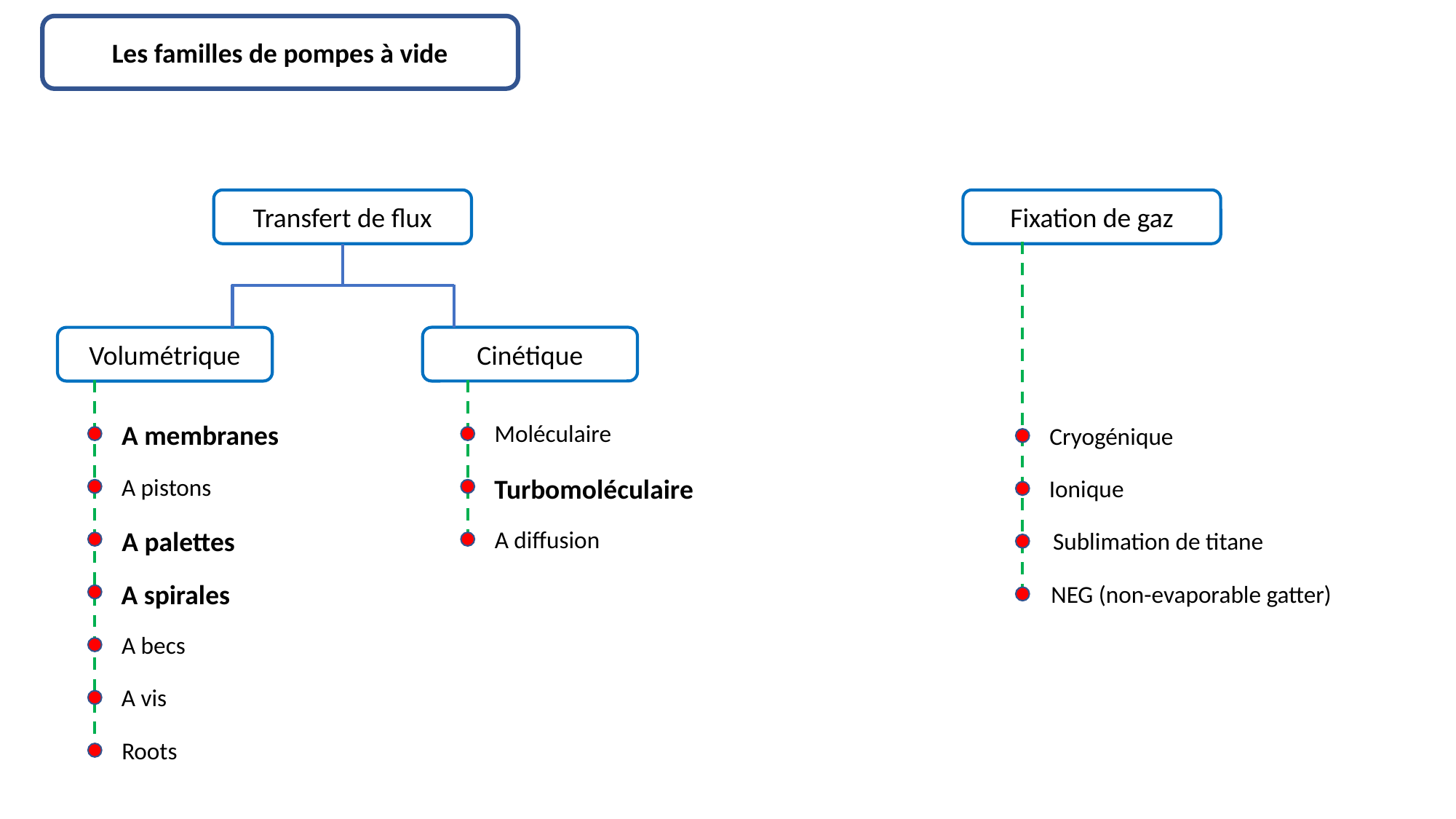

Les familles de pompes à vide
Transfert de flux
Cinétique
Volumétrique
A membranes
Moléculaire

A pistons
Turbomoléculaire

A palettes
A diffusion

A spirales

A becs

A vis

Roots

Fixation de gaz
Cryogénique

Ionique

Sublimation de titane

NEG (non-evaporable gatter)